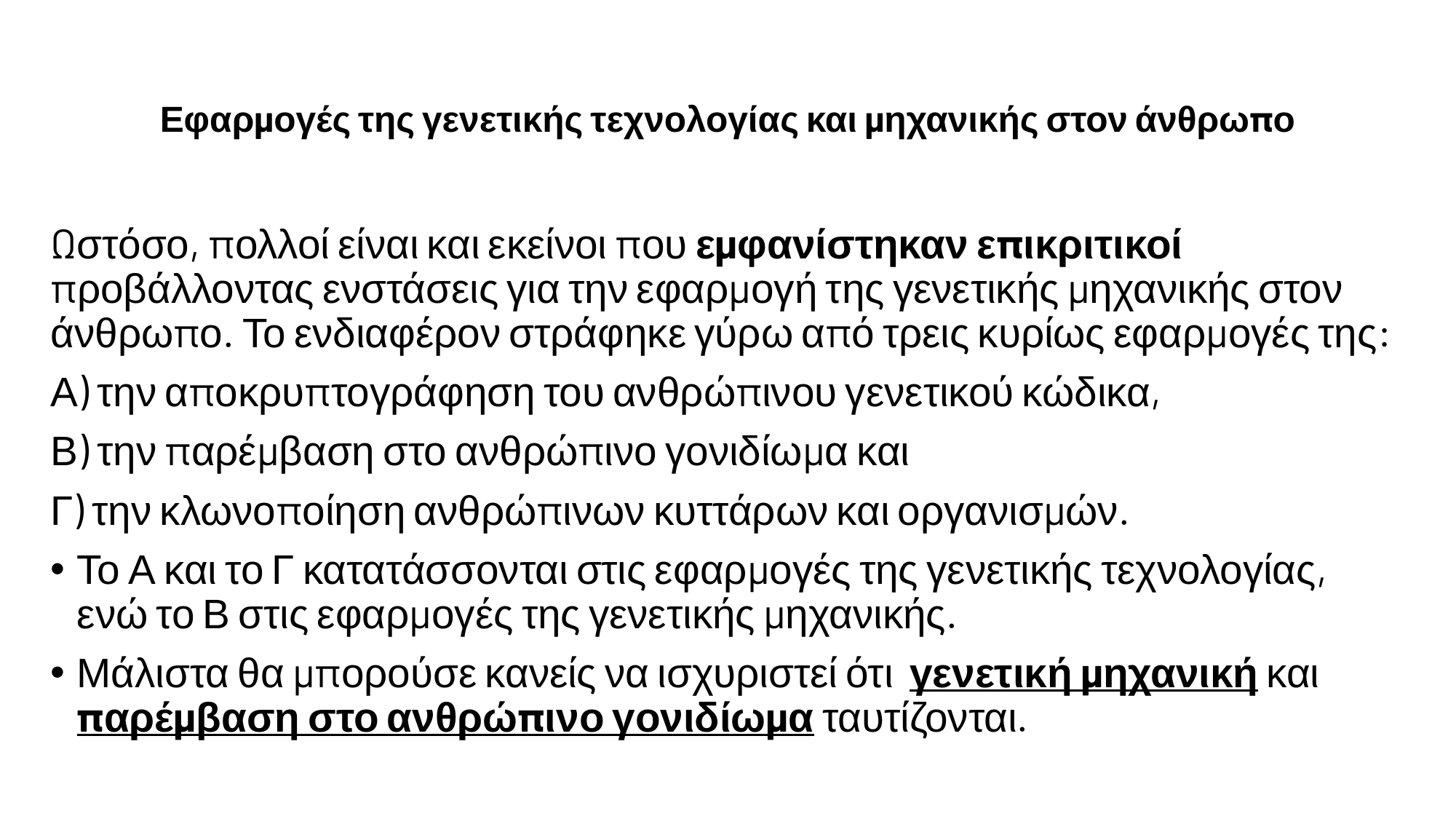

# Εφαρμογές της γενετικής τεχνολογίας και μηχανικής στον άνθρωπο
Ωστόσο, πολλοί είναι και εκείνοι που εμφανίστηκαν επικριτικοί προβάλλοντας ενστάσεις για την εφαρμογή της γενετικής μηχανικής στον άνθρωπο. Το ενδιαφέρον στράφηκε γύρω από τρεις κυρίως εφαρμογές της:
Α) την αποκρυπτογράφηση του ανθρώπινου γενετικού κώδικα,
Β) την παρέμβαση στο ανθρώπινο γονιδίωμα και
Γ) την κλωνοποίηση ανθρώπινων κυττάρων και οργανισμών.
Το Α και το Γ κατατάσσονται στις εφαρμογές της γενετικής τεχνολογίας, ενώ το Β στις εφαρμογές της γενετικής μηχανικής.
Μάλιστα θα μπορούσε κανείς να ισχυριστεί ότι  γενετική μηχανική και παρέμβαση στο ανθρώπινο γονιδίωμα ταυτίζονται.